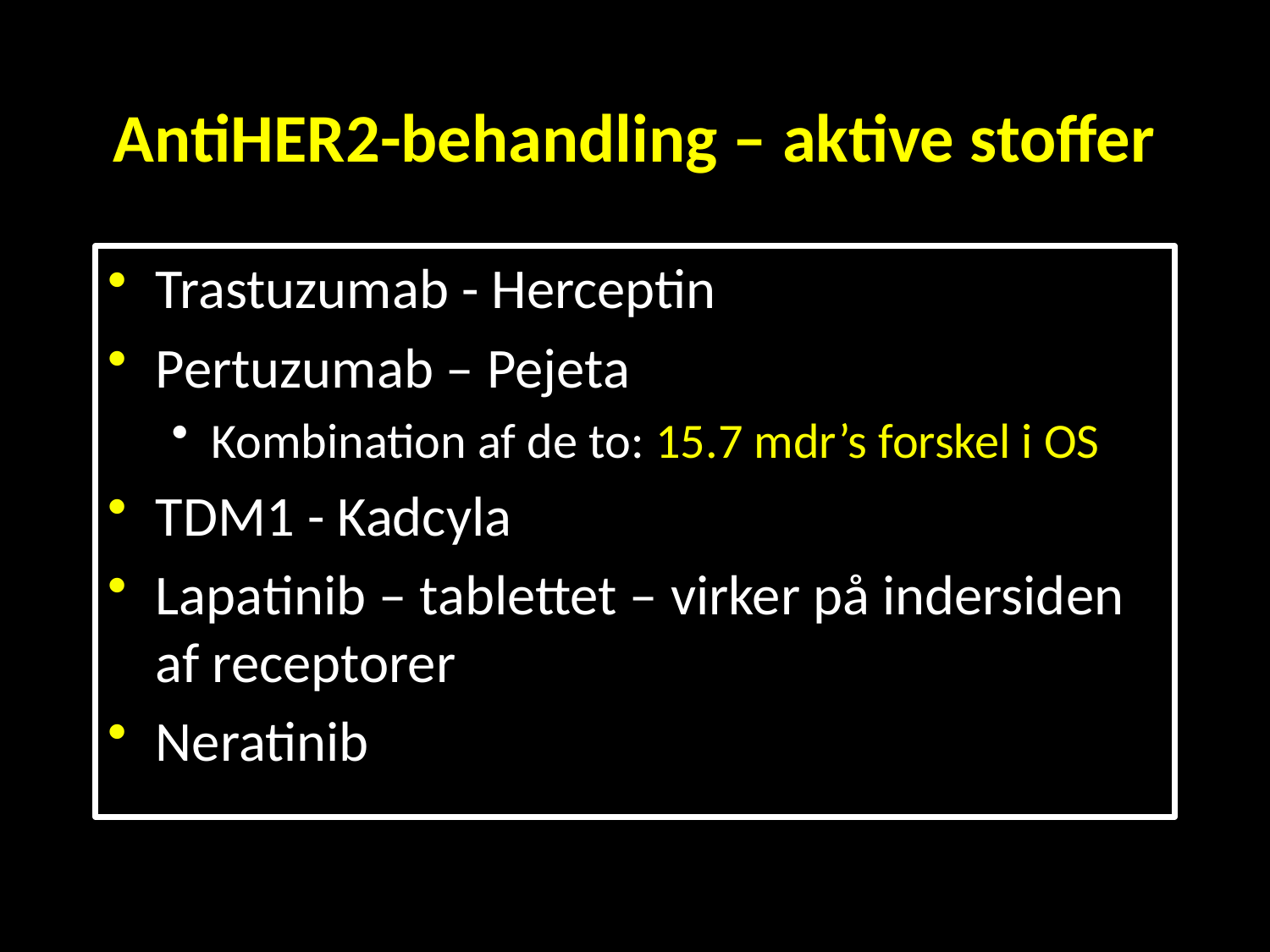

# AntiHER2-behandling – aktive stoffer
Trastuzumab - Herceptin
Pertuzumab – Pejeta
Kombination af de to: 15.7 mdr’s forskel i OS
TDM1 - Kadcyla
Lapatinib – tablettet – virker på indersiden af receptorer
Neratinib